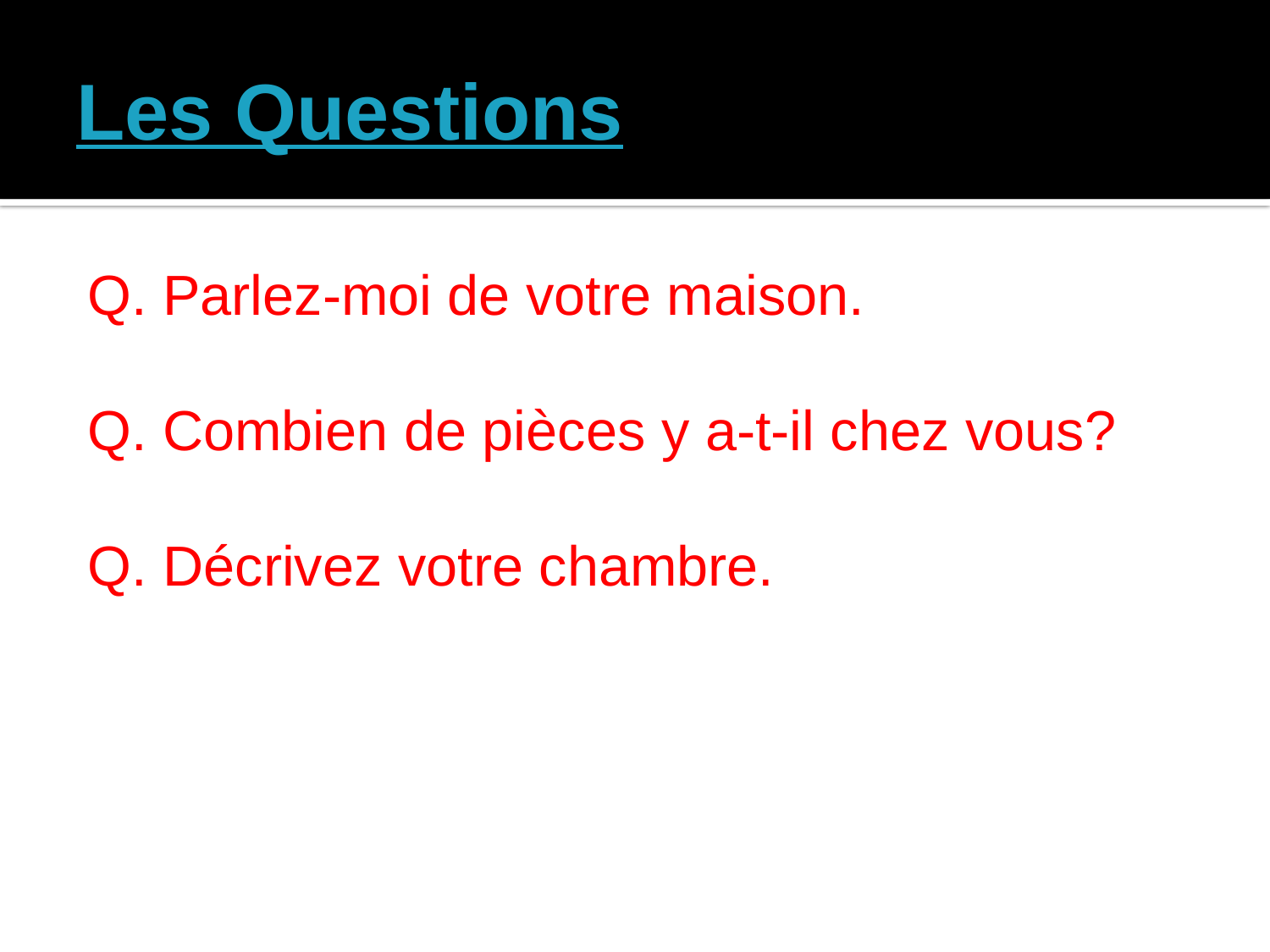

# Les Questions
Q. Parlez-moi de votre maison.

Q. Combien de pièces y a-t-il chez vous?

Q. Décrivez votre chambre.